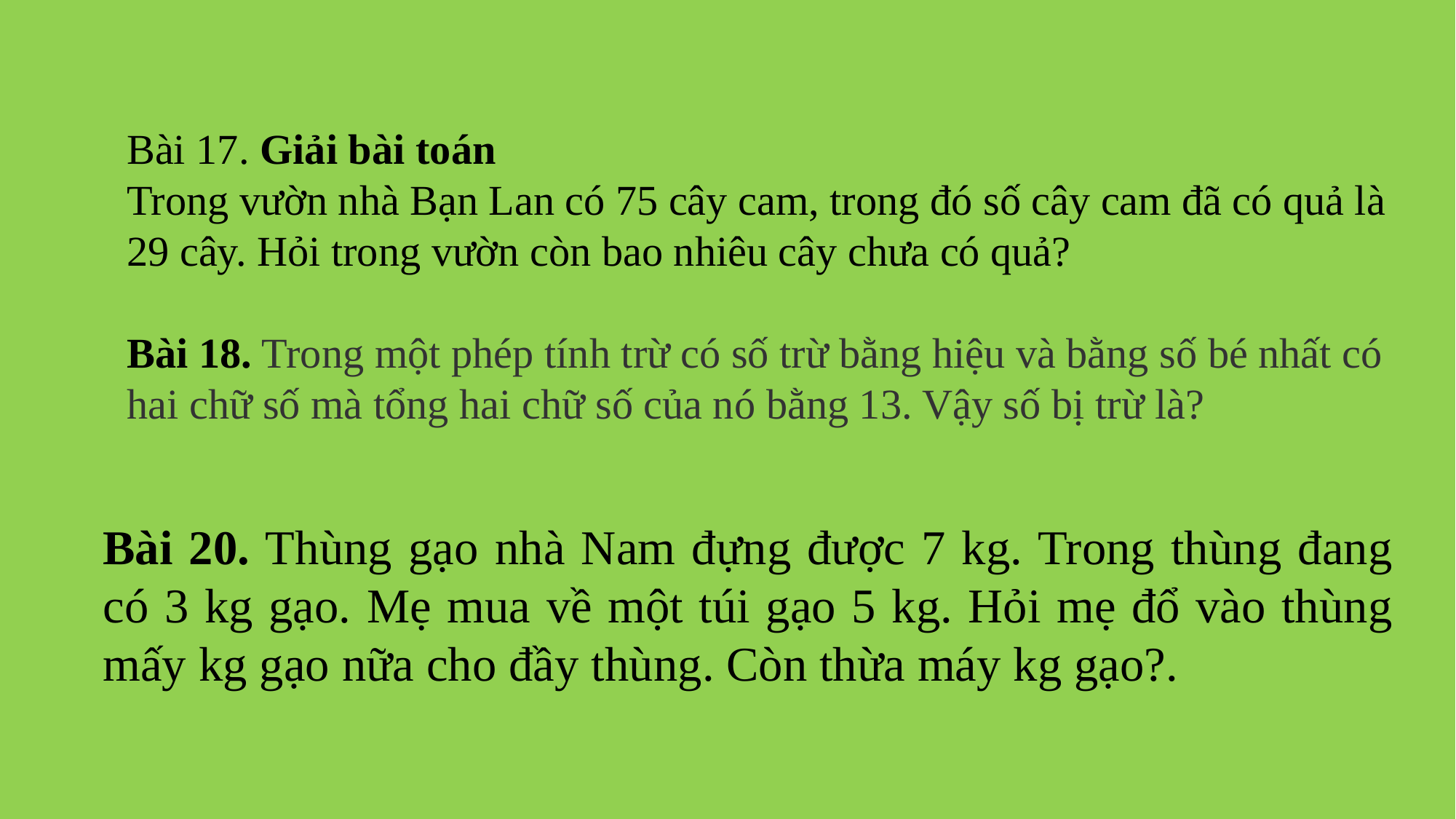

Bài 17. Giải bài toán
Trong vườn nhà Bạn Lan có 75 cây cam, trong đó số cây cam đã có quả là 29 cây. Hỏi trong vườn còn bao nhiêu cây chưa có quả?

Bài 18. Trong một phép tính trừ có số trừ bằng hiệu và bằng số bé nhất có hai chữ số mà tổng hai chữ số của nó bằng 13. Vậy số bị trừ là?
Bài 20. Thùng gạo nhà Nam đựng được 7 kg. Trong thùng đang có 3 kg gạo. Mẹ mua về một túi gạo 5 kg. Hỏi mẹ đổ vào thùng mấy kg gạo nữa cho đầy thùng. Còn thừa máy kg gạo?.